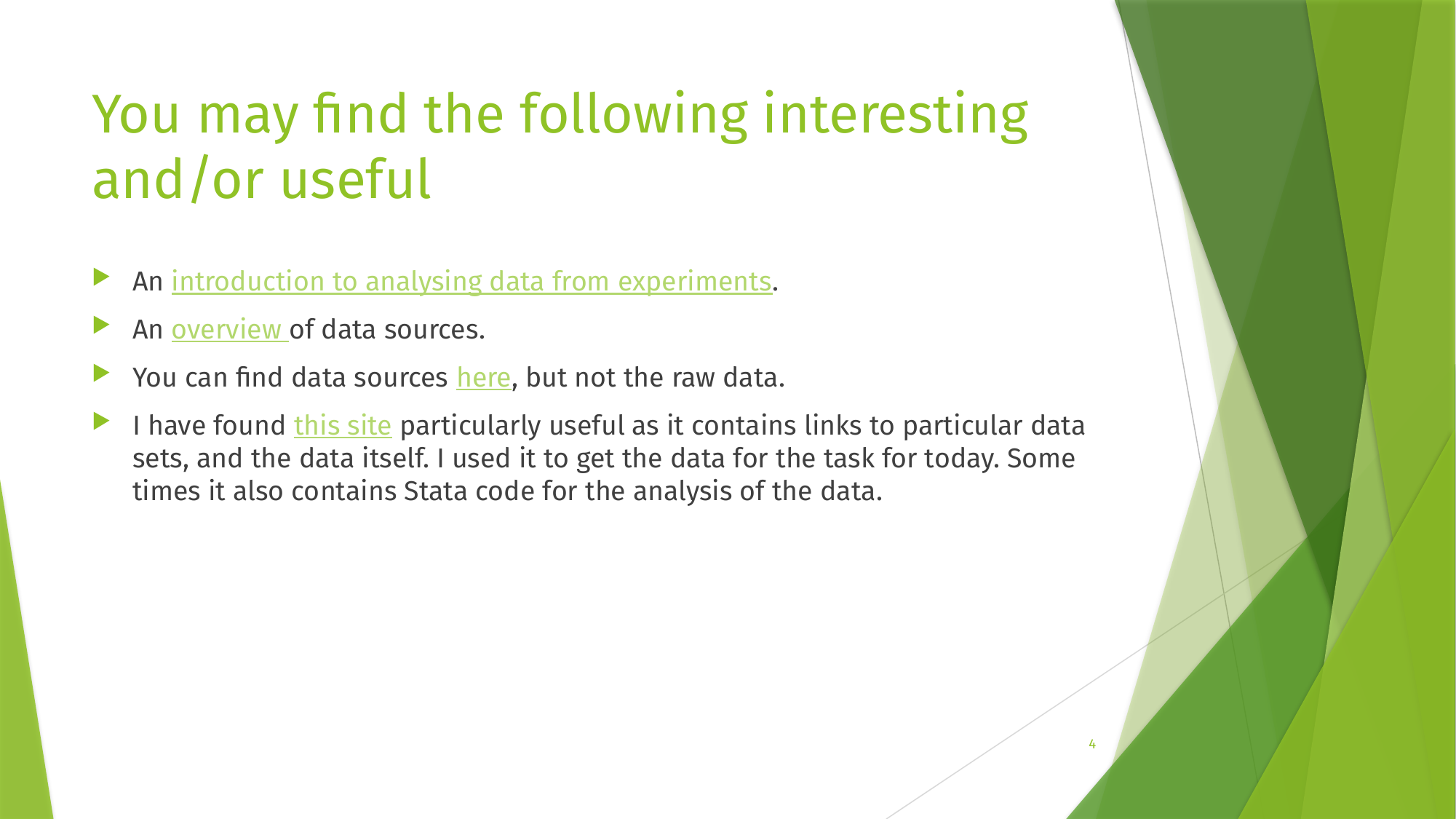

# You may find the following interesting and/or useful
An introduction to analysing data from experiments.
An overview of data sources.
You can find data sources here, but not the raw data.
I have found this site particularly useful as it contains links to particular data sets, and the data itself. I used it to get the data for the task for today. Some times it also contains Stata code for the analysis of the data.
4